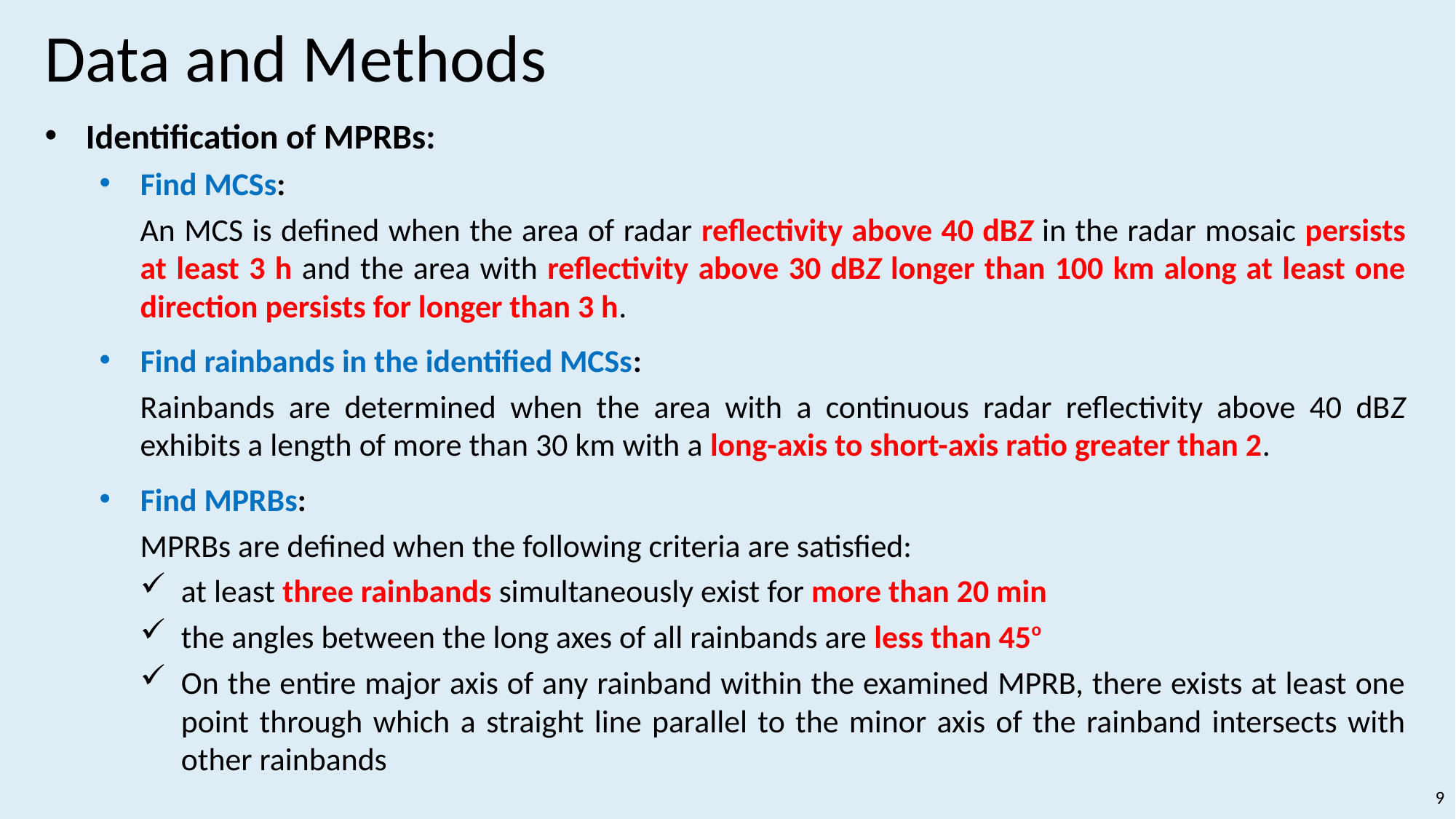

# Data and Methods
Identification of MPRBs:
Find MCSs:
An MCS is defined when the area of radar reflectivity above 40 dBZ in the radar mosaic persists at least 3 h and the area with reflectivity above 30 dBZ longer than 100 km along at least one direction persists for longer than 3 h.
Find rainbands in the identified MCSs:
Rainbands are determined when the area with a continuous radar reflectivity above 40 dBZ exhibits a length of more than 30 km with a long-axis to short-axis ratio greater than 2.
Find MPRBs:
MPRBs are defined when the following criteria are satisfied:
at least three rainbands simultaneously exist for more than 20 min
the angles between the long axes of all rainbands are less than 45o
On the entire major axis of any rainband within the examined MPRB, there exists at least one point through which a straight line parallel to the minor axis of the rainband intersects with other rainbands

9